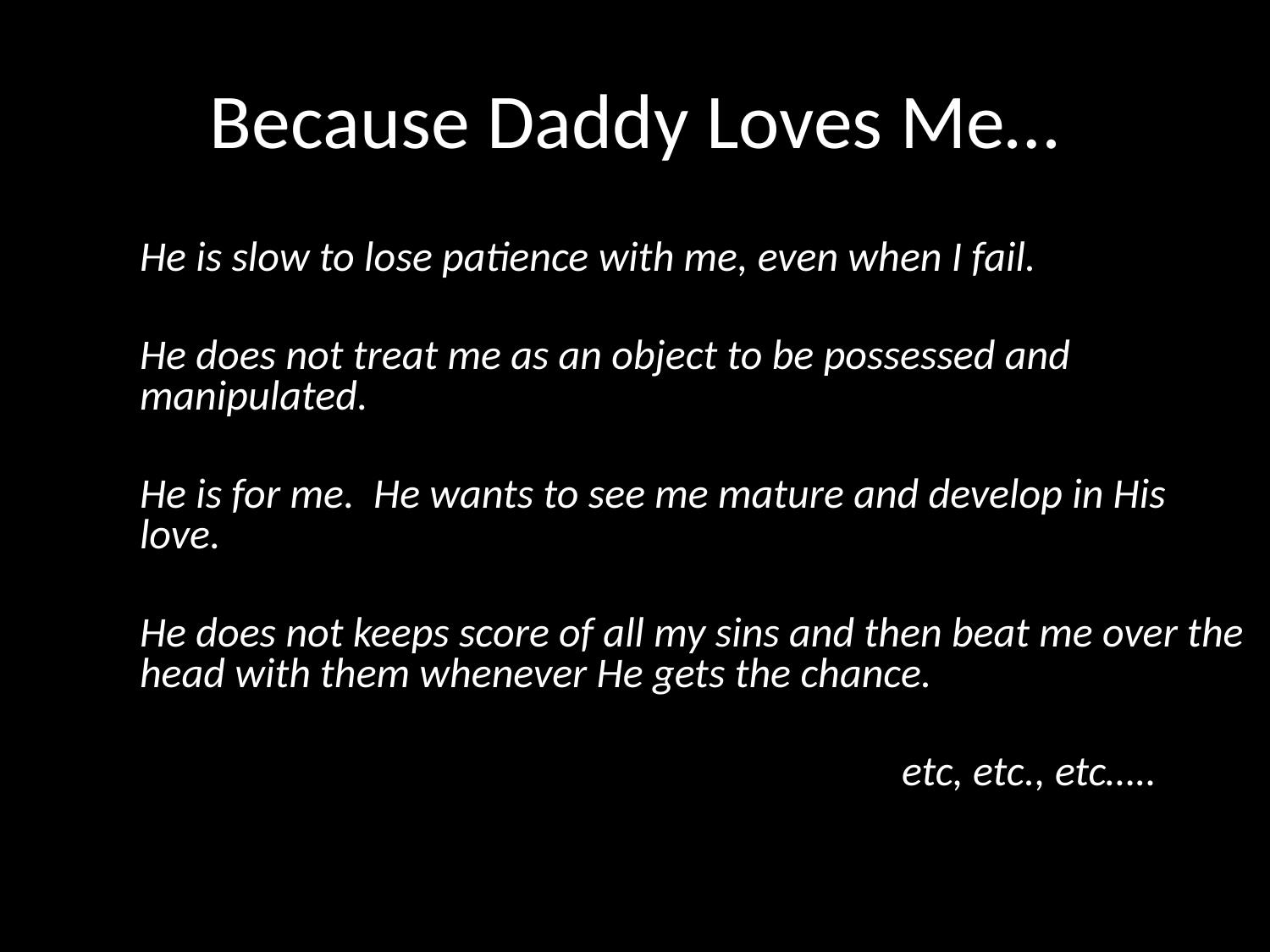

# Because Daddy Loves Me…
He is slow to lose patience with me, even when I fail.

He does not treat me as an object to be possessed and manipulated.

He is for me.  He wants to see me mature and develop in His love.

He does not keeps score of all my sins and then beat me over the head with them whenever He gets the chance.

						etc, etc., etc…..